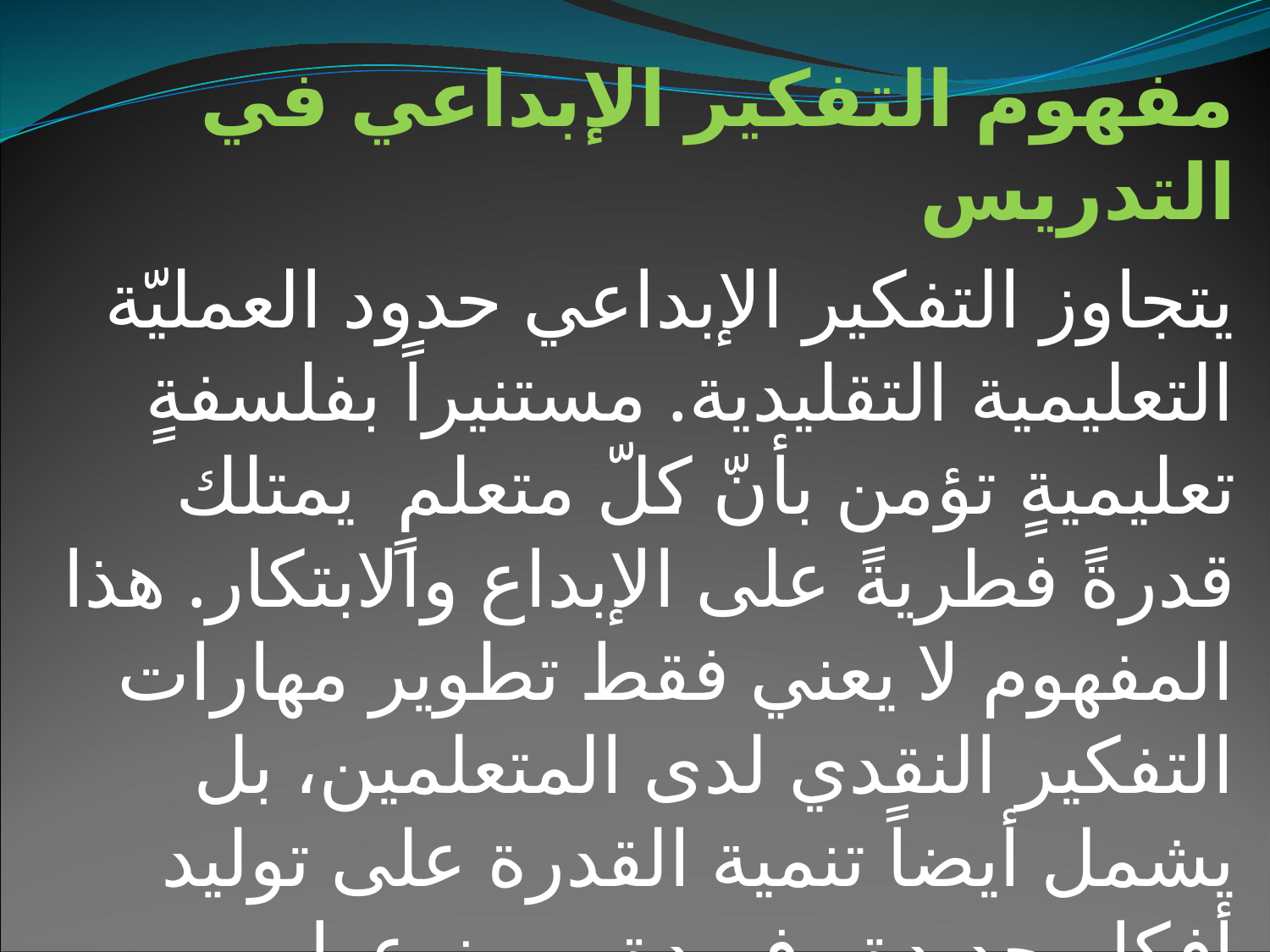

مفهوم التفكير الإبداعي في التدريس
يتجاوز التفكير الإبداعي حدود العمليّة التعليمية التقليدية. مستنيراً بفلسفةٍ تعليميةٍ تؤمن بأنّ كلّ متعلمٍ  يمتلك قدرةً فطريةً على الإبداع والابتكار. هذا المفهوم لا يعني فقط تطوير مهارات التفكير النقدي لدى المتعلمين، بل يشمل أيضاً تنمية القدرة على توليد أفكار ٍجديدةٍ وفريدةٍ من نوعها، والقدرة على رؤية الأمور من منظورٍ مختلفٍ والعمل على حل المشكلات بطرقٍ مبتكرةٍ.